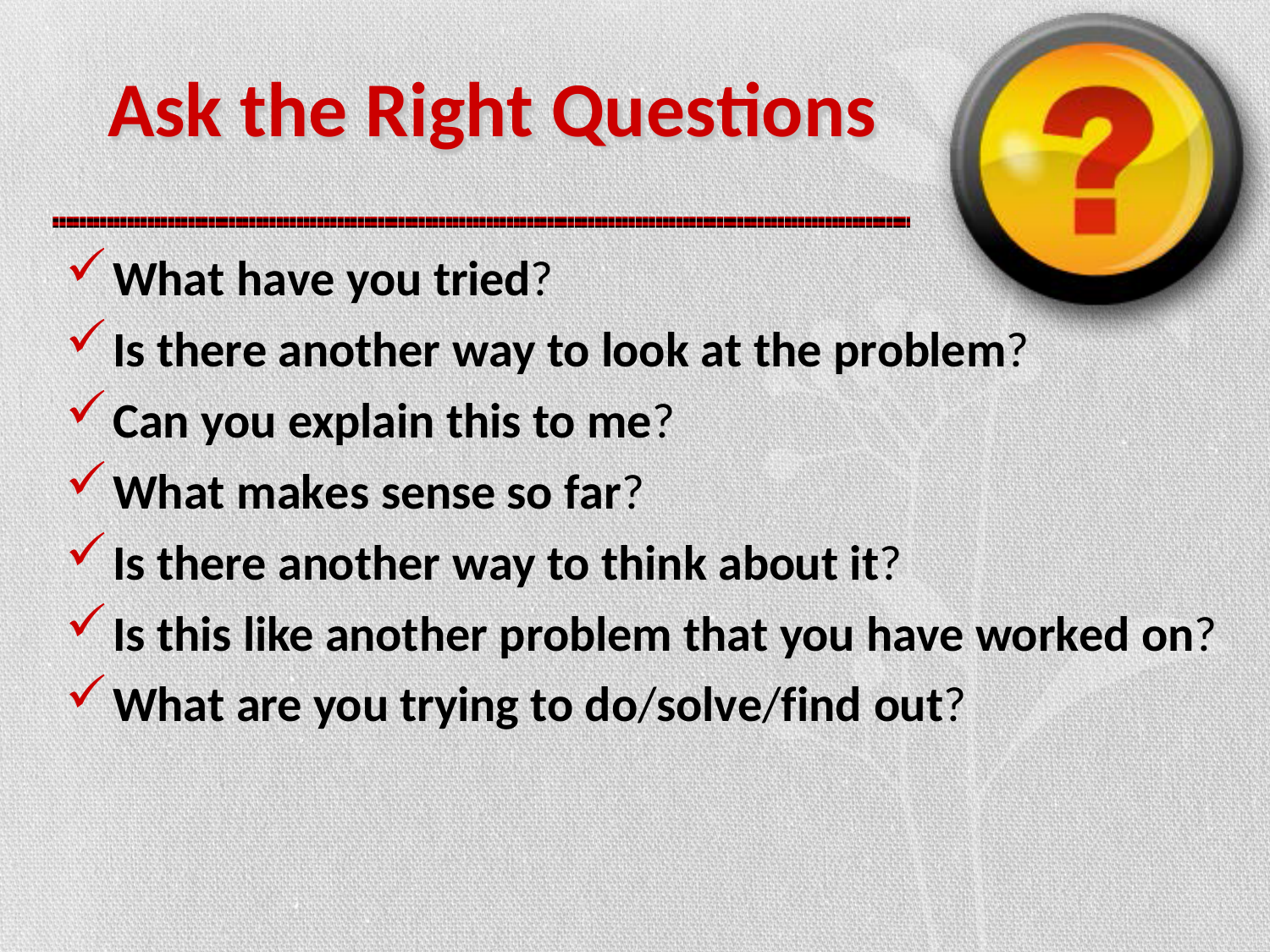

Ask the Right Questions

What have you tried?
Is there another way to look at the problem?
Can you explain this to me?
What makes sense so far?
Is there another way to think about it?
Is this like another problem that you have worked on?
What are you trying to do/solve/find out?